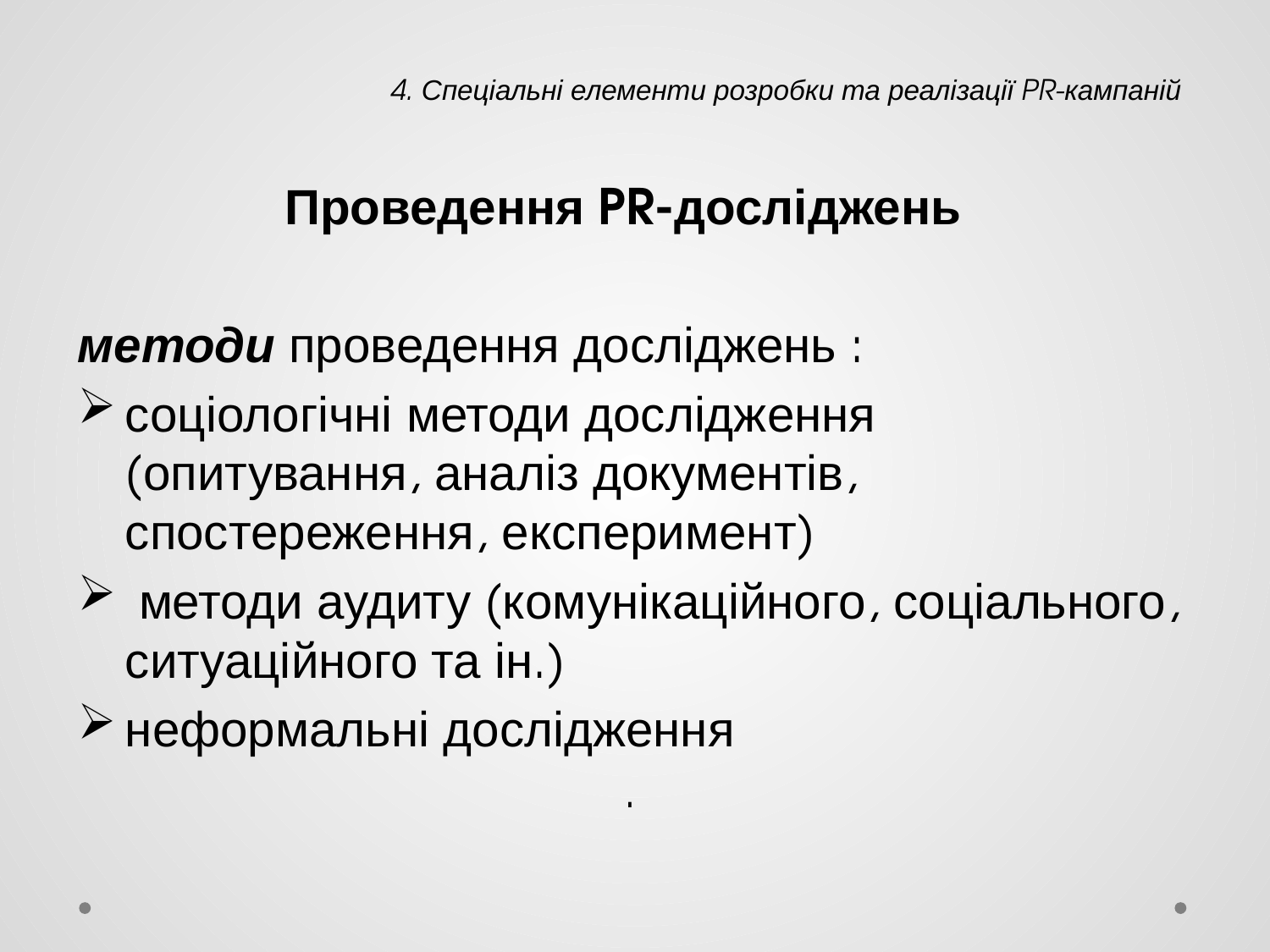

4. Спеціальні елементи розробки та реалізації PR-кампаній

Проведення PR-досліджень

методи проведення досліджень :
соціологічні методи дослідження (опитування, аналіз документів, спостереження, експеримент)
 методи аудиту (комунікаційного, соціального, ситуаційного та ін.)
неформальні дослідження
.